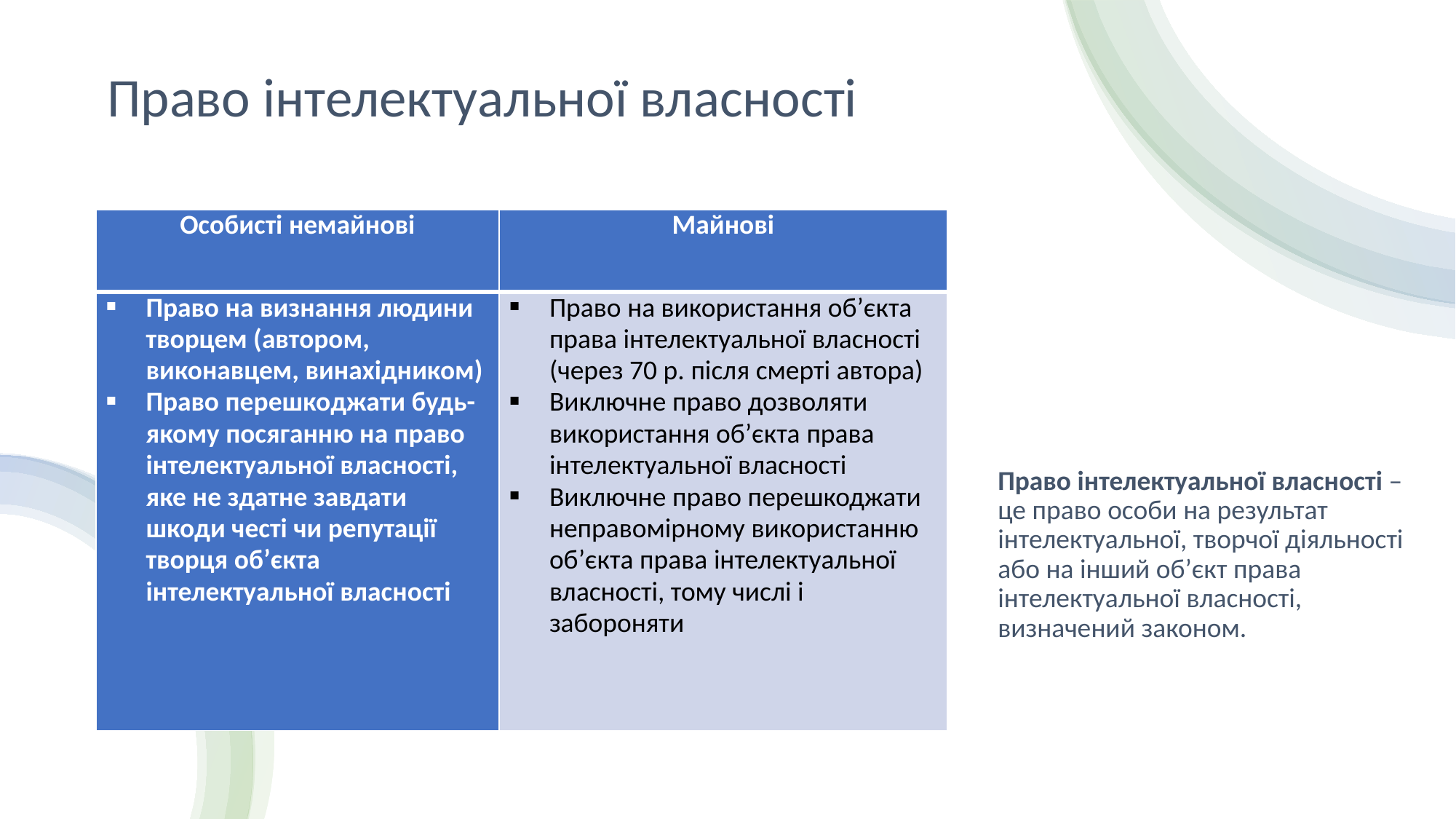

# Право інтелектуальної власності
| Особисті немайнові | Майнові |
| --- | --- |
| Право на визнання людини творцем (автором, виконавцем, винахідником) Право перешкоджати будь-якому посяганню на право інтелектуальної власності, яке не здатне завдати шкоди честі чи репутації творця об’єкта інтелектуальної власності | Право на використання об’єкта права інтелектуальної власності (через 70 р. після смерті автора) Виключне право дозволяти використання об’єкта права інтелектуальної власності Виключне право перешкоджати неправомірному використанню об’єкта права інтелектуальної власності, тому числі і забороняти |
Право інтелектуальної власності – це право особи на результат інтелектуальної, творчої діяльності або на інший об’єкт права інтелектуальної власності, визначений законом.